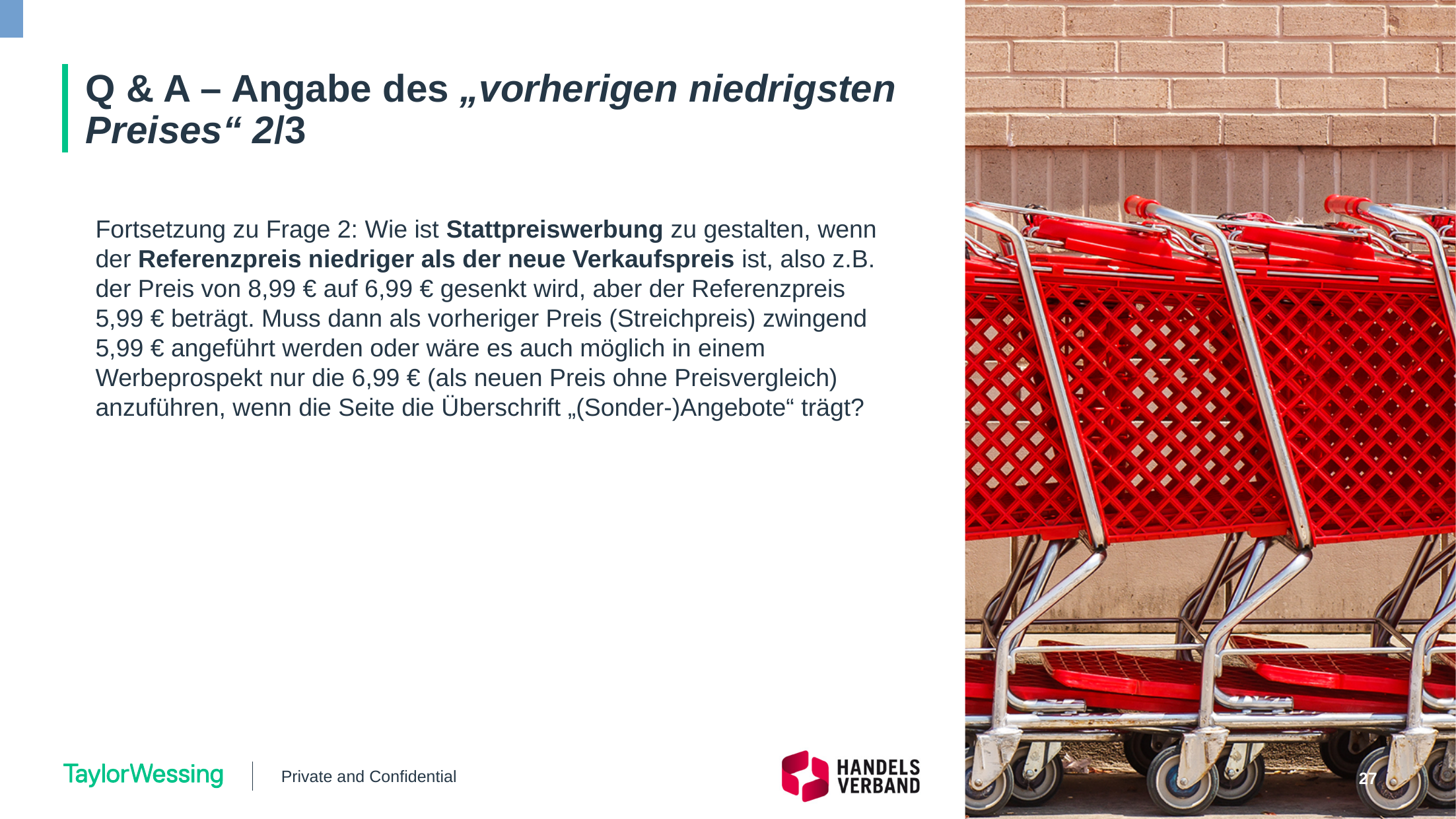

# Q & A – Angabe des „vorherigen niedrigsten Preises“ 2/3
Fortsetzung zu Frage 2: Wie ist Stattpreiswerbung zu gestalten, wenn der Referenzpreis niedriger als der neue Verkaufspreis ist, also z.B. der Preis von 8,99 € auf 6,99 € gesenkt wird, aber der Referenzpreis 5,99 € beträgt. Muss dann als vorheriger Preis (Streichpreis) zwingend 5,99 € angeführt werden oder wäre es auch möglich in einem Werbeprospekt nur die 6,99 € (als neuen Preis ohne Preisvergleich) anzuführen, wenn die Seite die Überschrift „(Sonder-)Angebote“ trägt?
Private and Confidential
27